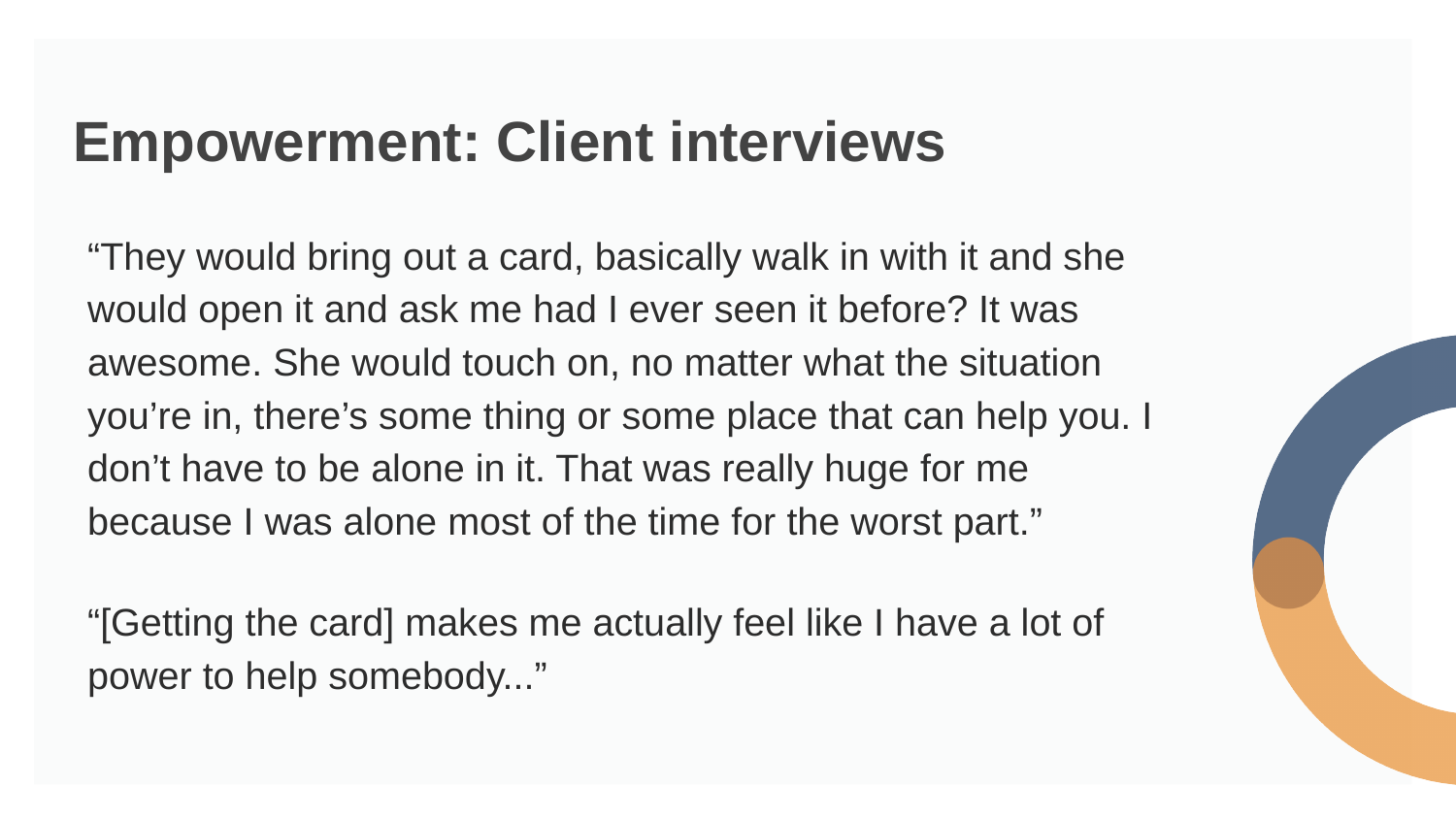

# Empowerment: Client interviews
“They would bring out a card, basically walk in with it and she would open it and ask me had I ever seen it before? It was awesome. She would touch on, no matter what the situation you’re in, there’s some thing or some place that can help you. I don’t have to be alone in it. That was really huge for me because I was alone most of the time for the worst part.”
“[Getting the card] makes me actually feel like I have a lot of power to help somebody...”